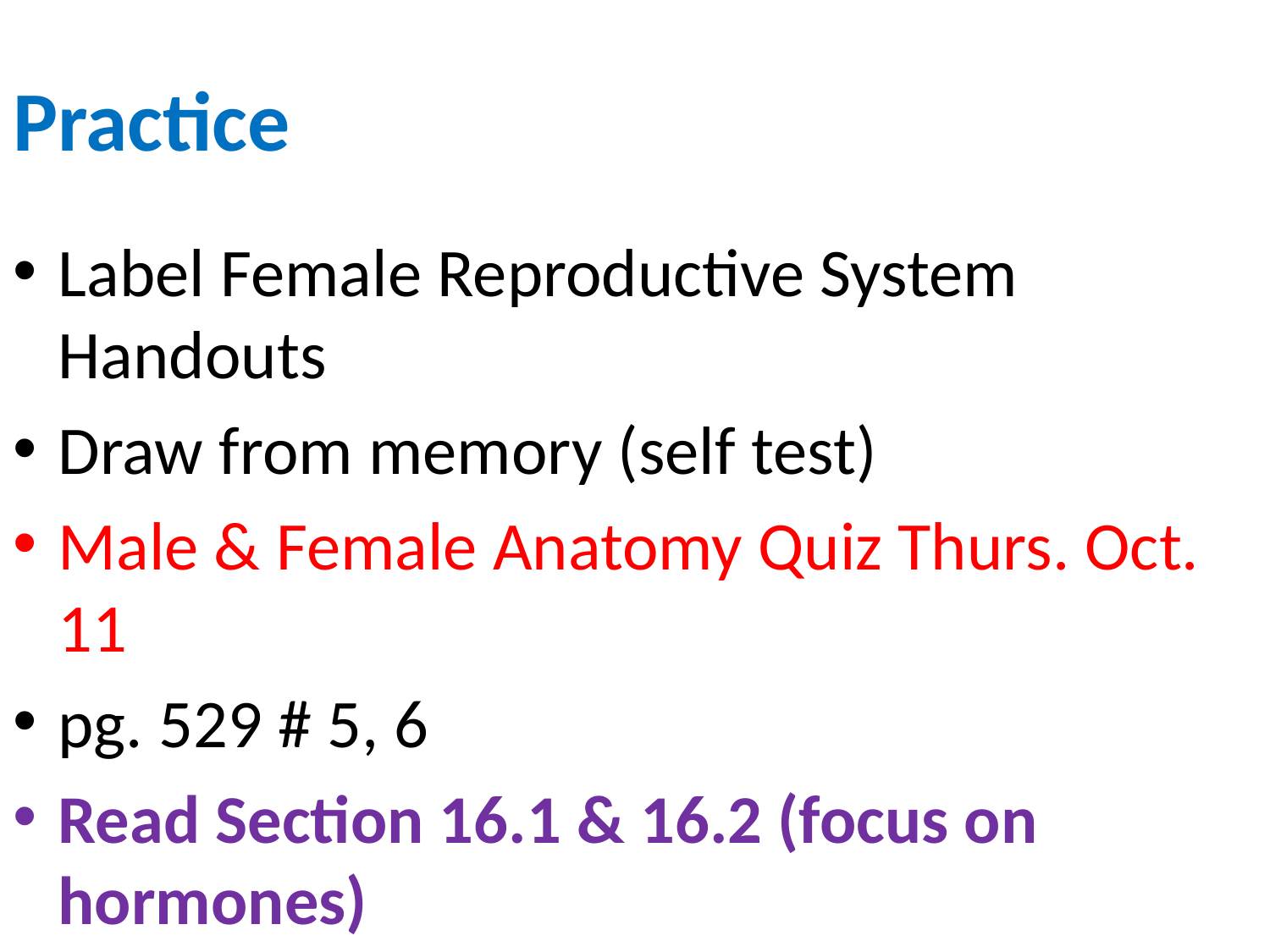

# Practice
Label Female Reproductive System Handouts
Draw from memory (self test)
Male & Female Anatomy Quiz Thurs. Oct. 11
pg. 529 # 5, 6
Read Section 16.1 & 16.2 (focus on hormones)